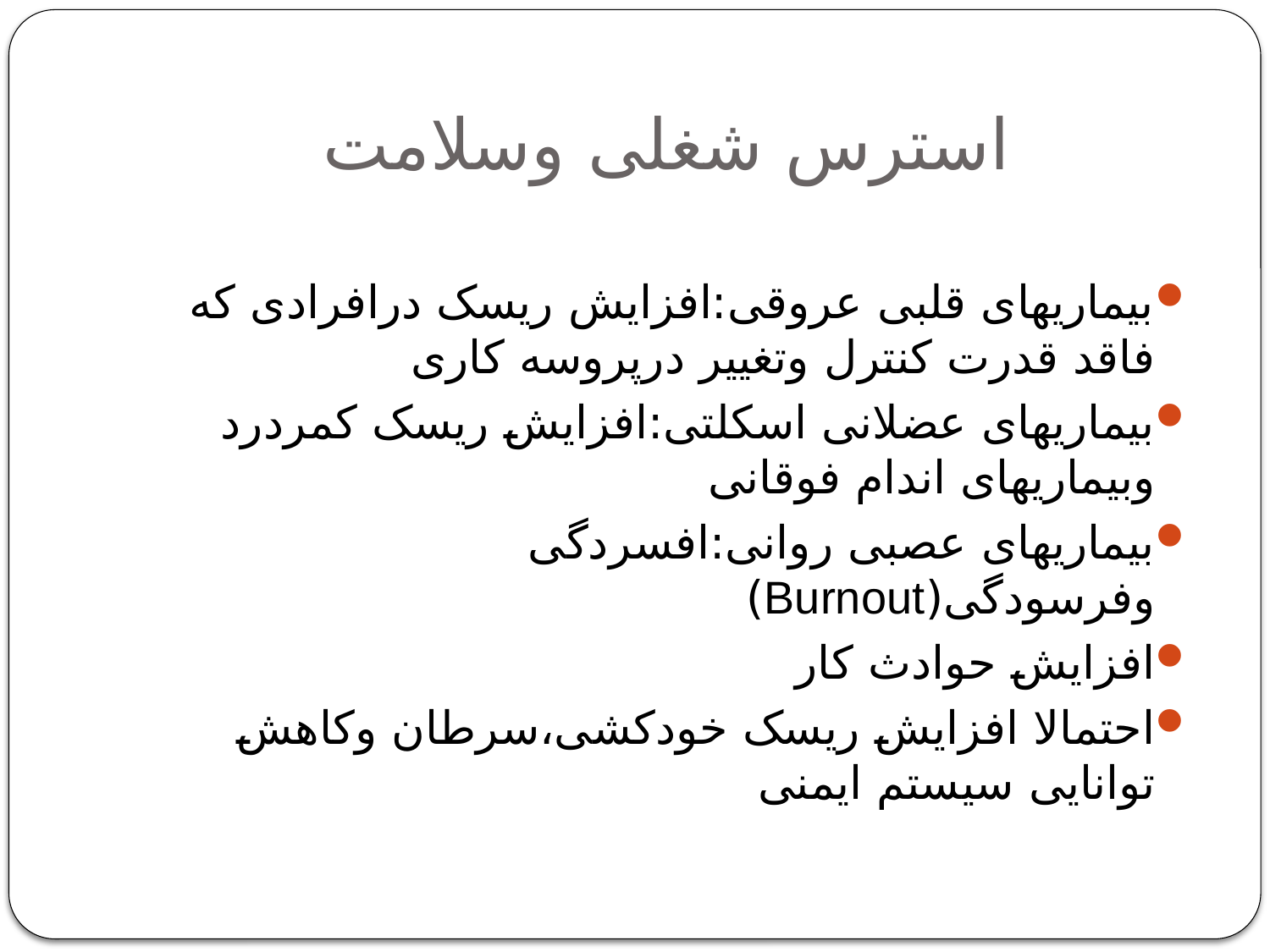

# استرس شغلی وسلامت

بیماریهای قلبی عروقی:افزایش ریسک درافرادی که فاقد قدرت کنترل وتغییر درپروسه کاری
بیماریهای عضلانی اسکلتی:افزایش ریسک کمردرد وبیماریهای اندام فوقانی
بیماریهای عصبی روانی:افسردگی وفرسودگی(Burnout)
افزایش حوادث کار
احتمالا افزایش ریسک خودکشی،سرطان وکاهش توانایی سیستم ایمنی